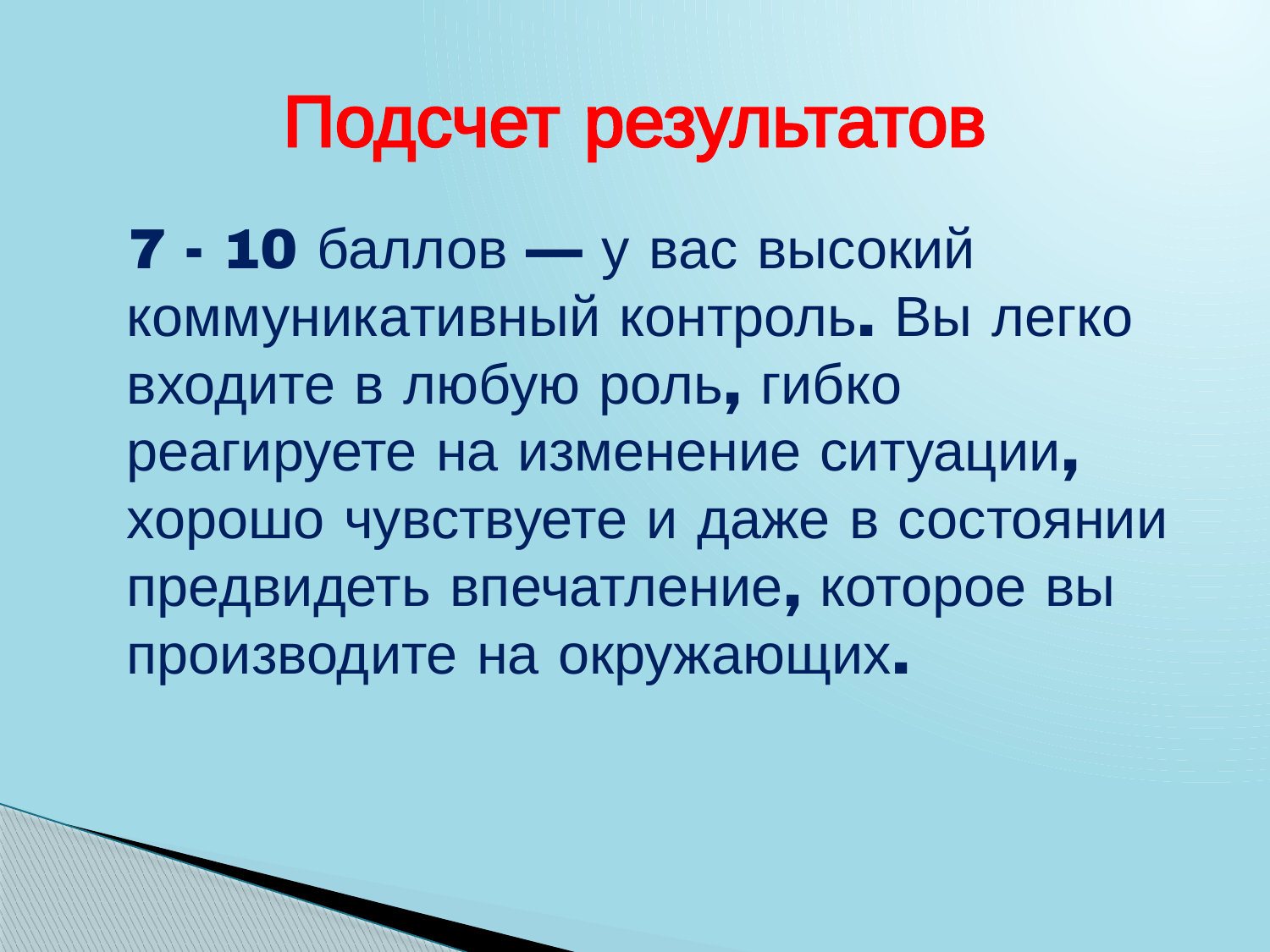

# Подсчет результатов
  7 - 10 баллов — у вас высокий коммуника­тивный контроль. Вы легко входите в любую роль, гибко реагируете на изменение ситуации, хорошо чувствуете и даже в состоянии предви­деть впечатление, которое вы производите на окружающих.